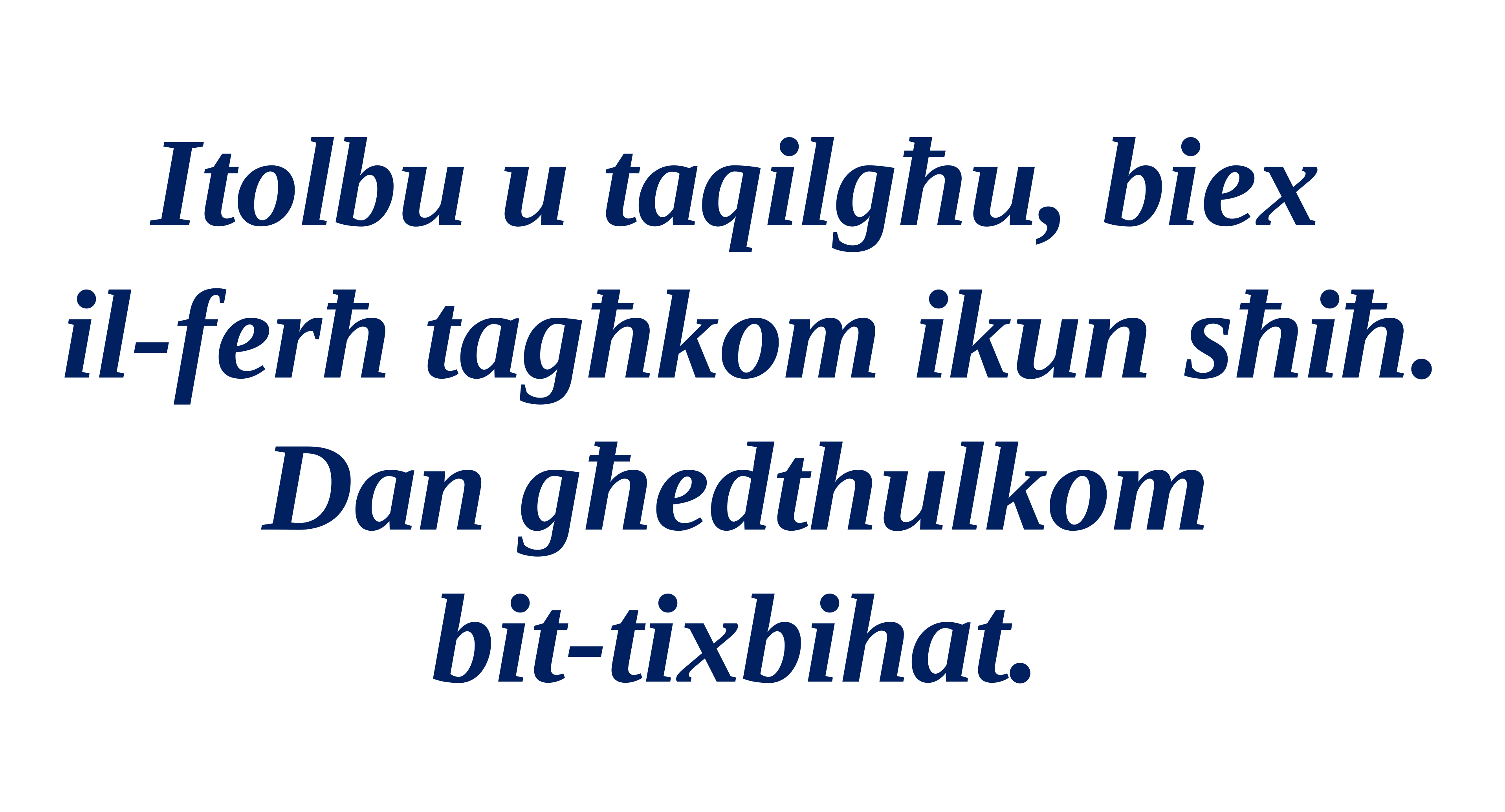

Itolbu u taqilgħu, biex
il-ferħ tagħkom ikun sħiħ. Dan għedthulkom
bit-tixbihat.